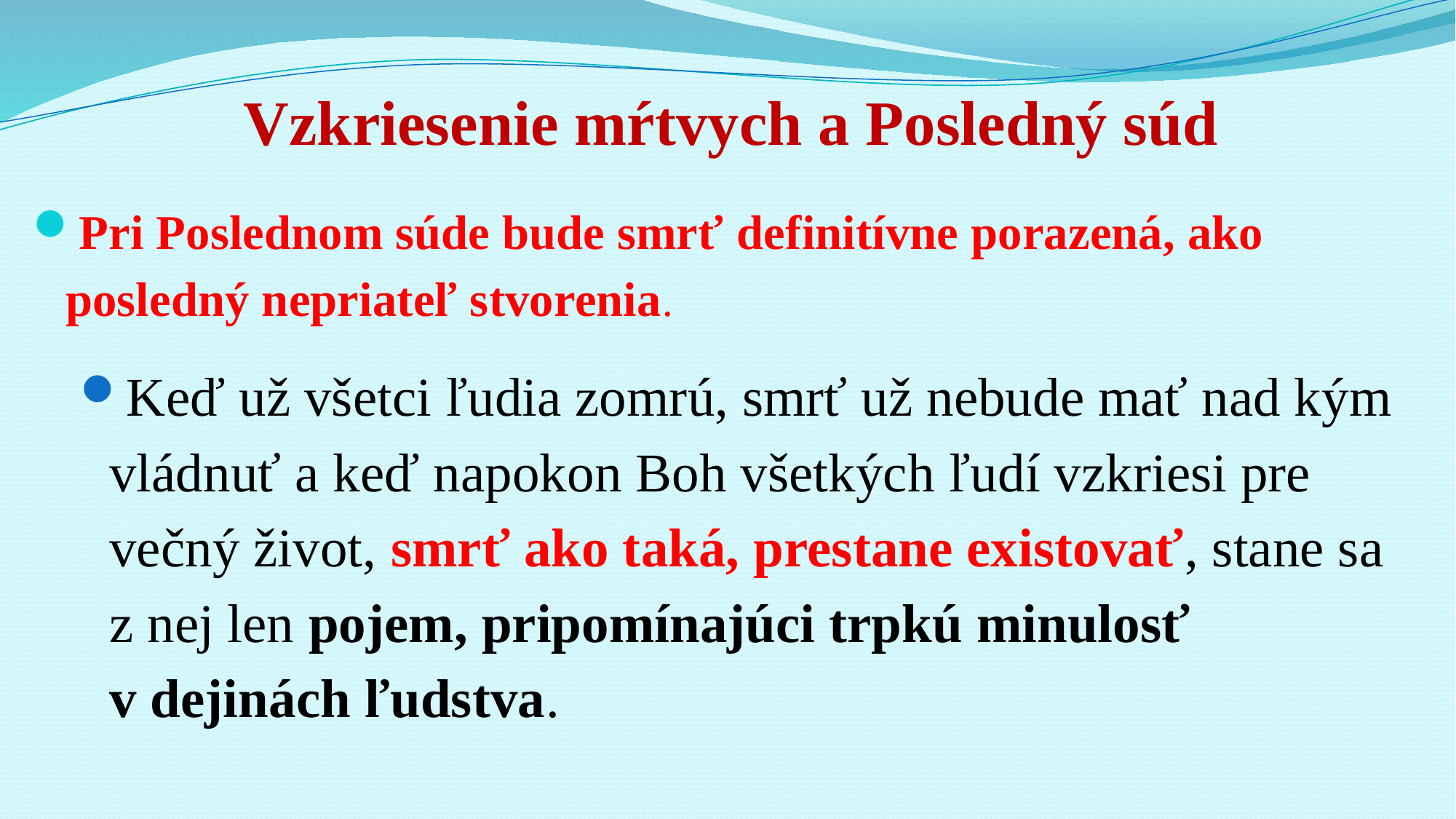

# Vzkriesenie mŕtvych a Posledný súd
Pri Poslednom súde bude smrť definitívne porazená, ako posledný nepriateľ stvorenia.
Keď už všetci ľudia zomrú, smrť už nebude mať nad kým vládnuť a keď napokon Boh všetkých ľudí vzkriesi pre večný život, smrť ako taká, prestane existovať, stane sa z nej len pojem, pripomínajúci trpkú minulosť v dejinách ľudstva.